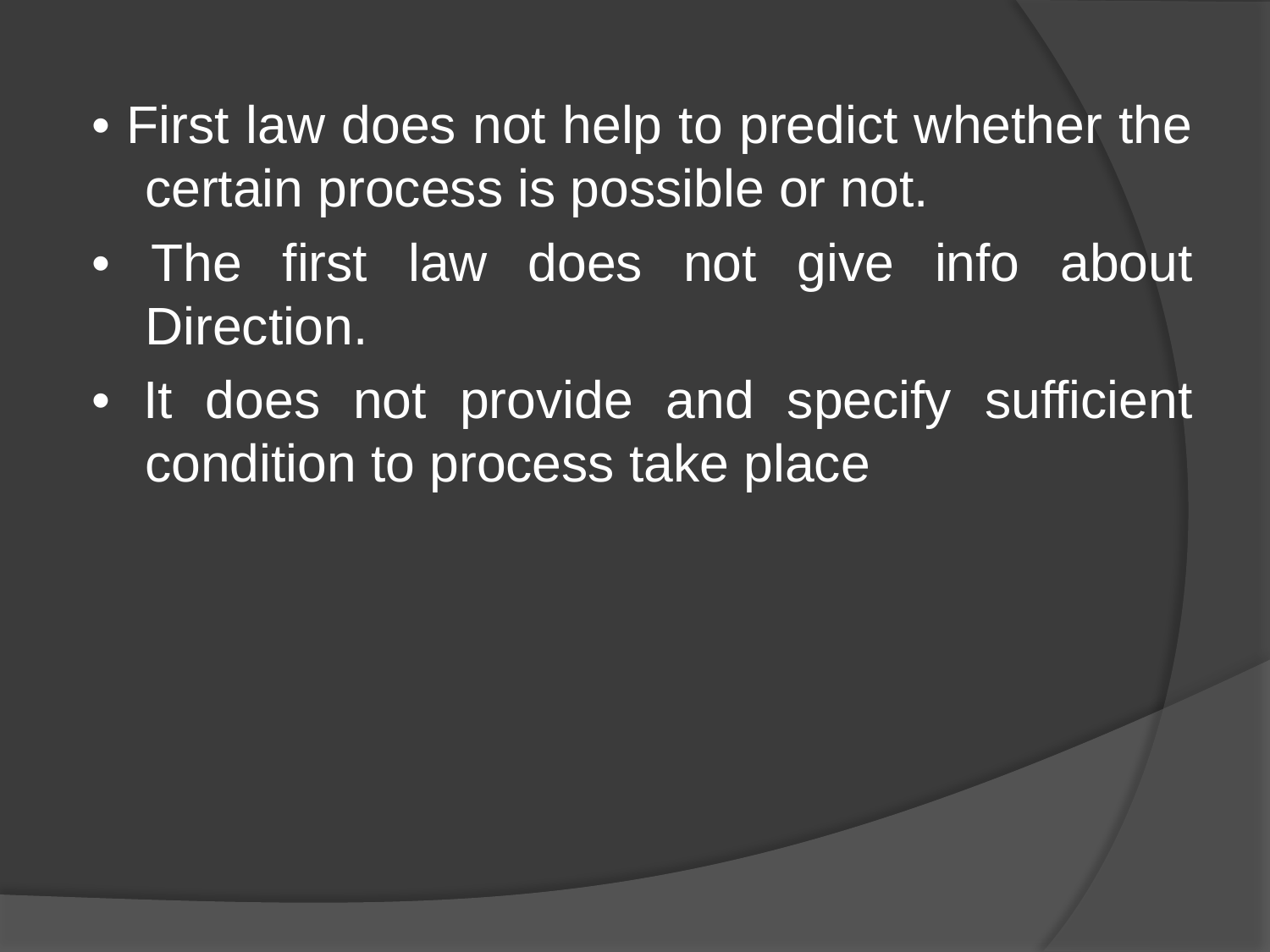

• First law does not help to predict whether the certain process is possible or not.
• The first law does not give info about Direction.
• It does not provide and specify sufficient condition to process take place
#